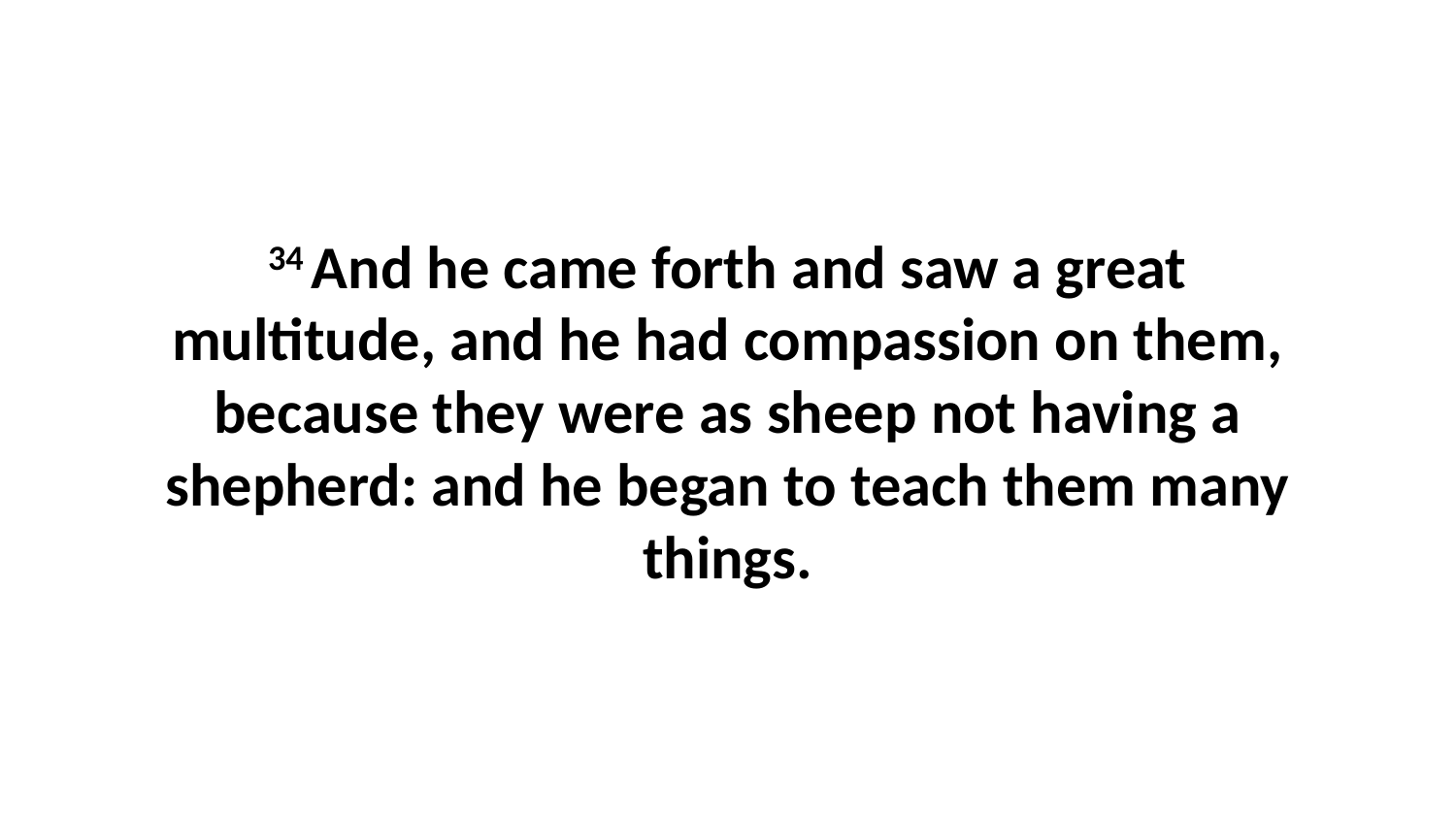

34 And he came forth and saw a great multitude, and he had compassion on them, because they were as sheep not having a shepherd: and he began to teach them many things.